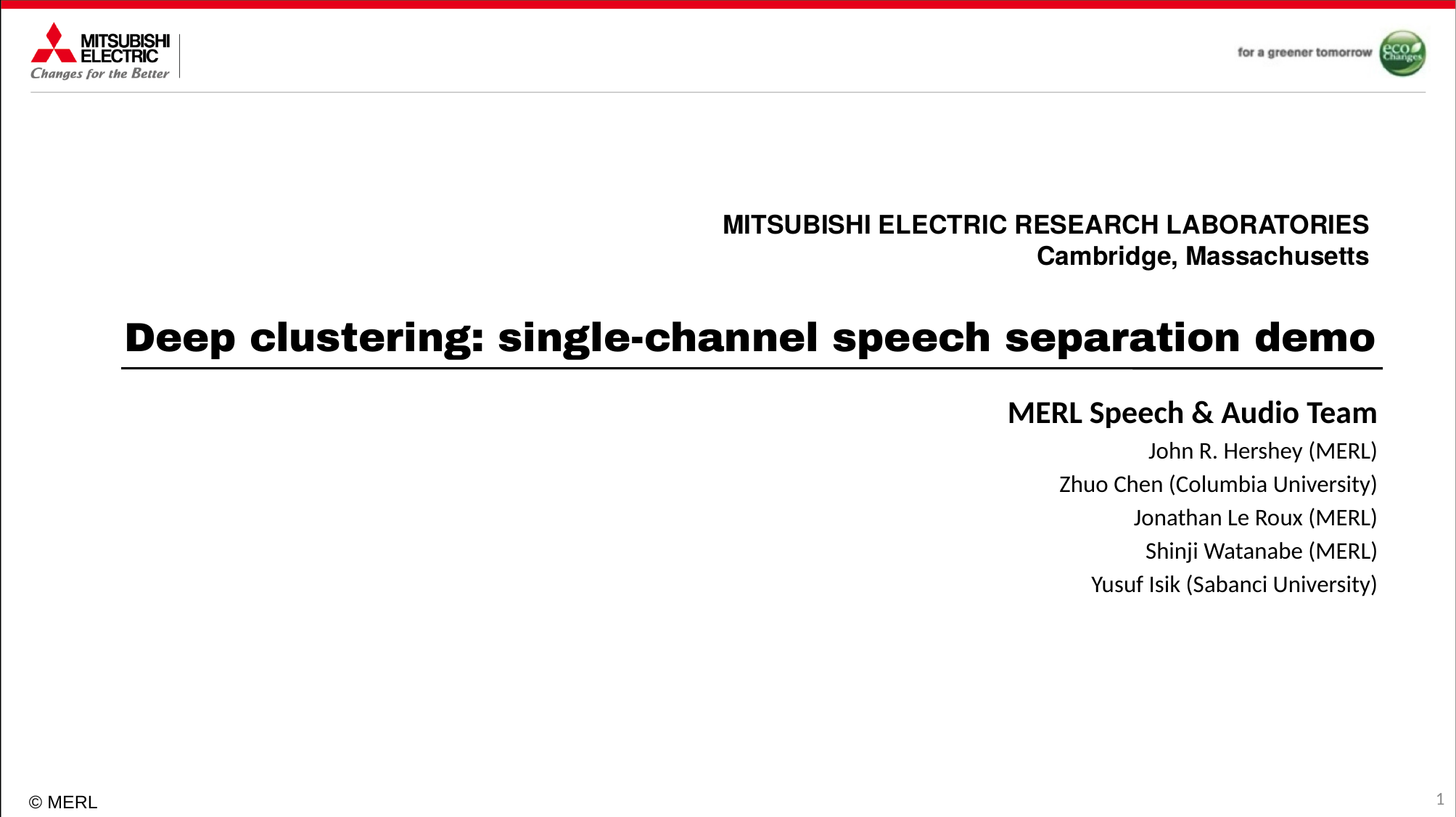

Deep clustering: single-channel speech separation demo
MERL Speech & Audio Team
John R. Hershey (MERL)
Zhuo Chen (Columbia University)
Jonathan Le Roux (MERL)
Shinji Watanabe (MERL)
Yusuf Isik (Sabanci University)
1